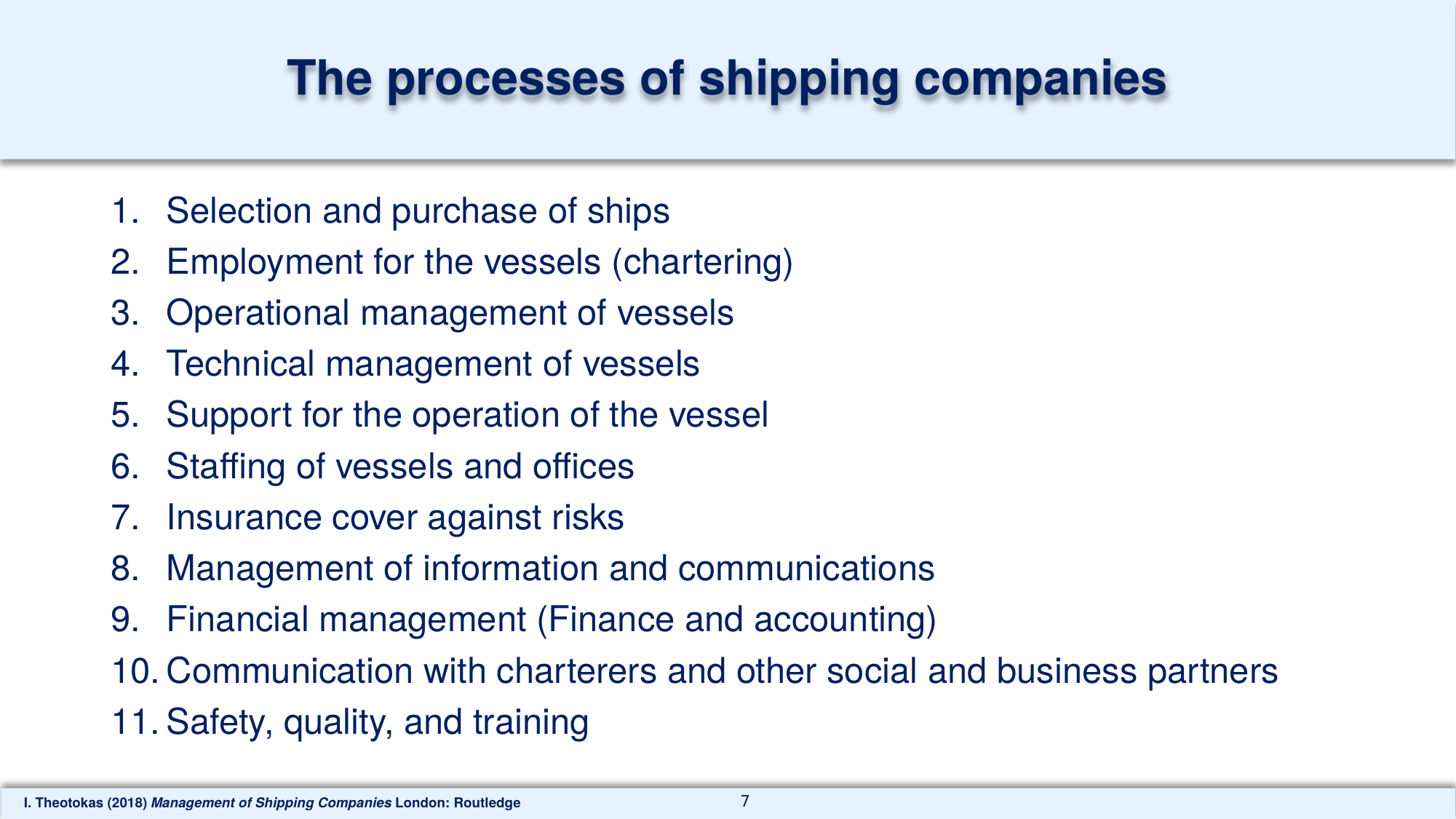

# The processes of shipping companies
Selection and purchase of ships
Employment for the vessels (chartering)
Operational management of vessels
Technical management of vessels
Support for the operation of the vessel
Staffing of vessels and offices
Insurance cover against risks
Management of information and communications
Financial management (Finance and accounting)
Communication with charterers and other social and business partners
Safety, quality, and training

7